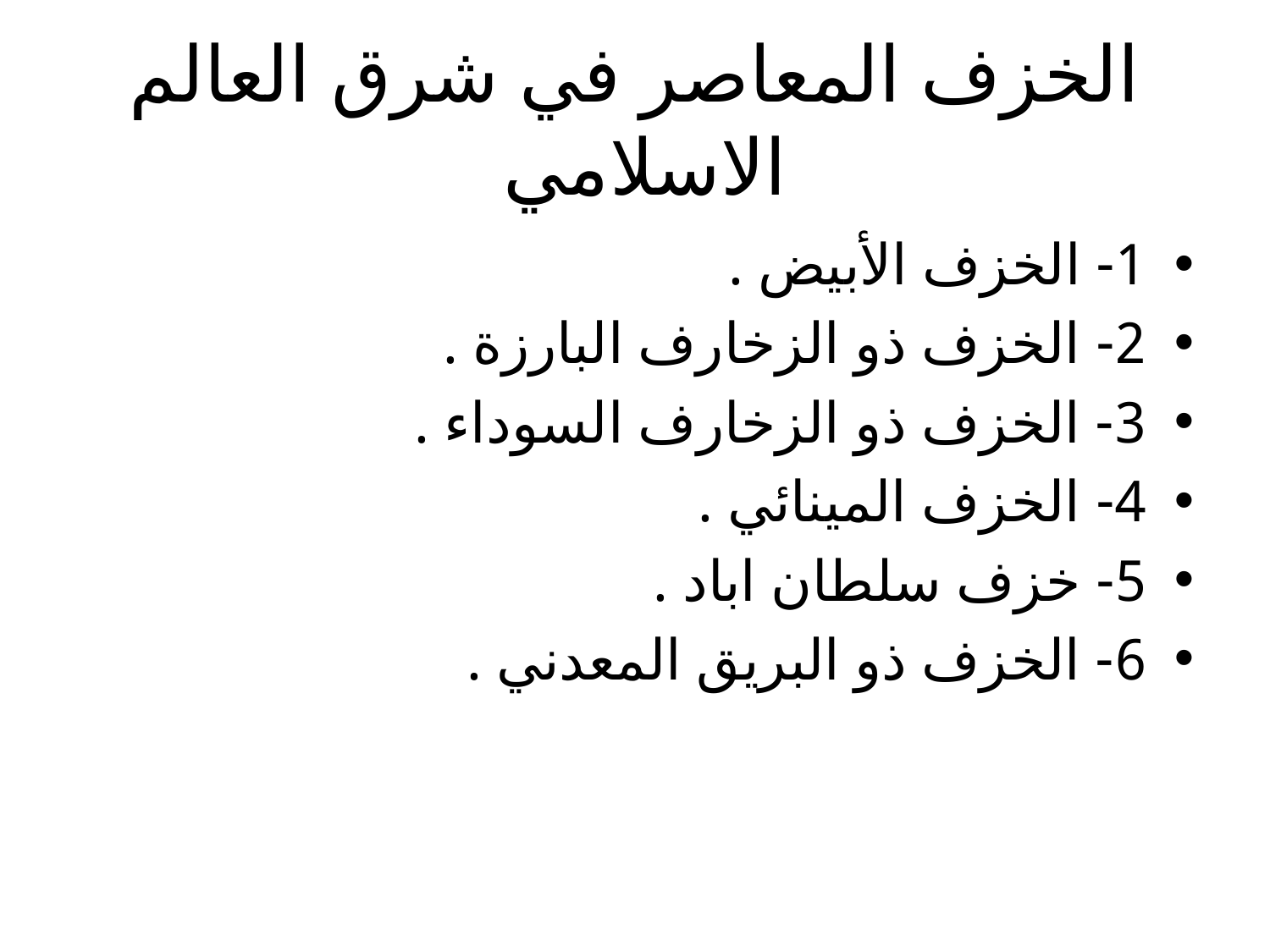

# الخزف المعاصر في شرق العالم الاسلامي
1- الخزف الأبيض .
2- الخزف ذو الزخارف البارزة .
3- الخزف ذو الزخارف السوداء .
4- الخزف المينائي .
5- خزف سلطان اباد .
6- الخزف ذو البريق المعدني .